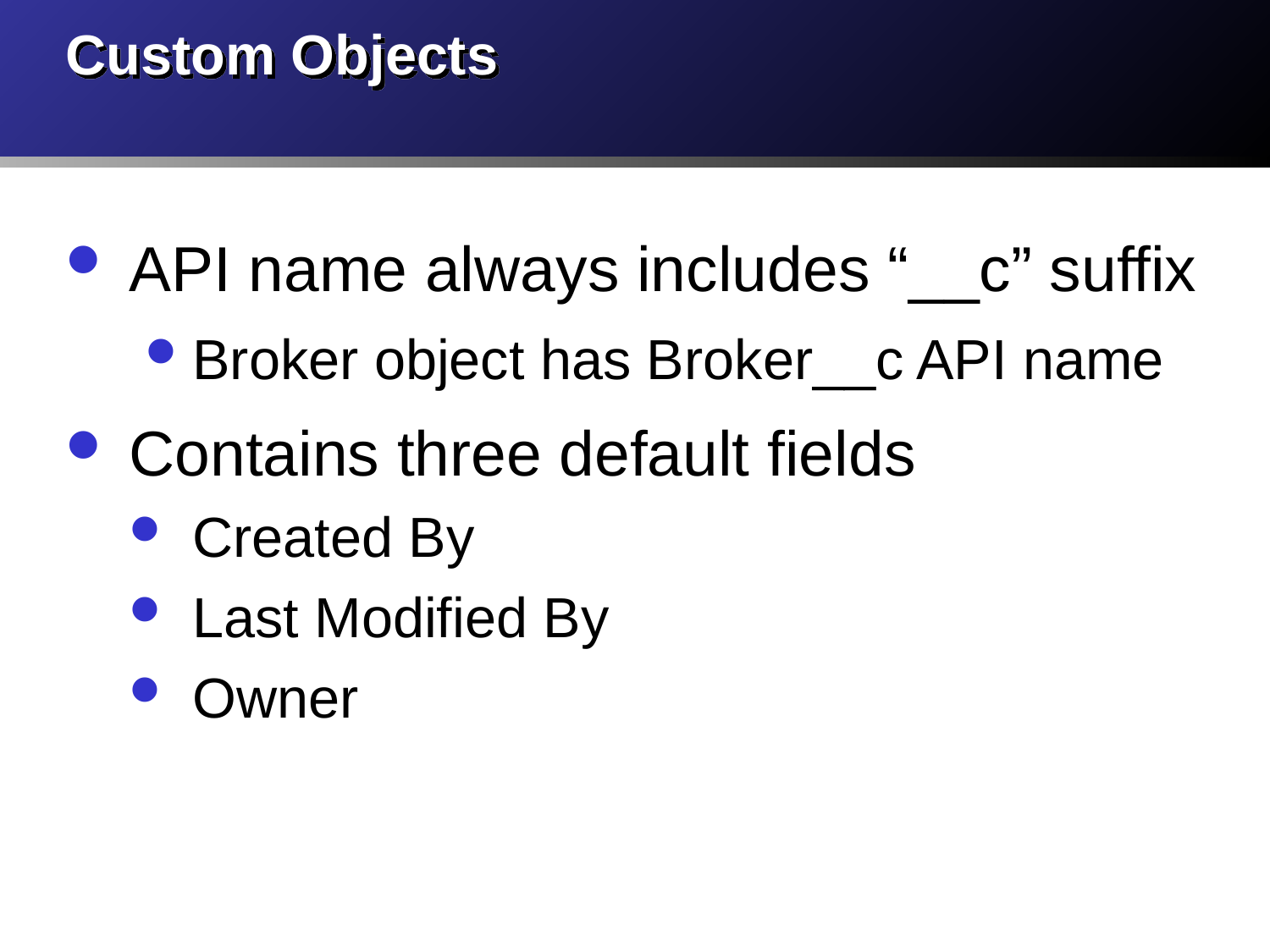

# Custom Objects
API name always includes “__c” suffix
Broker object has Broker__c API name
Contains three default fields
Created By
Last Modified By
Owner